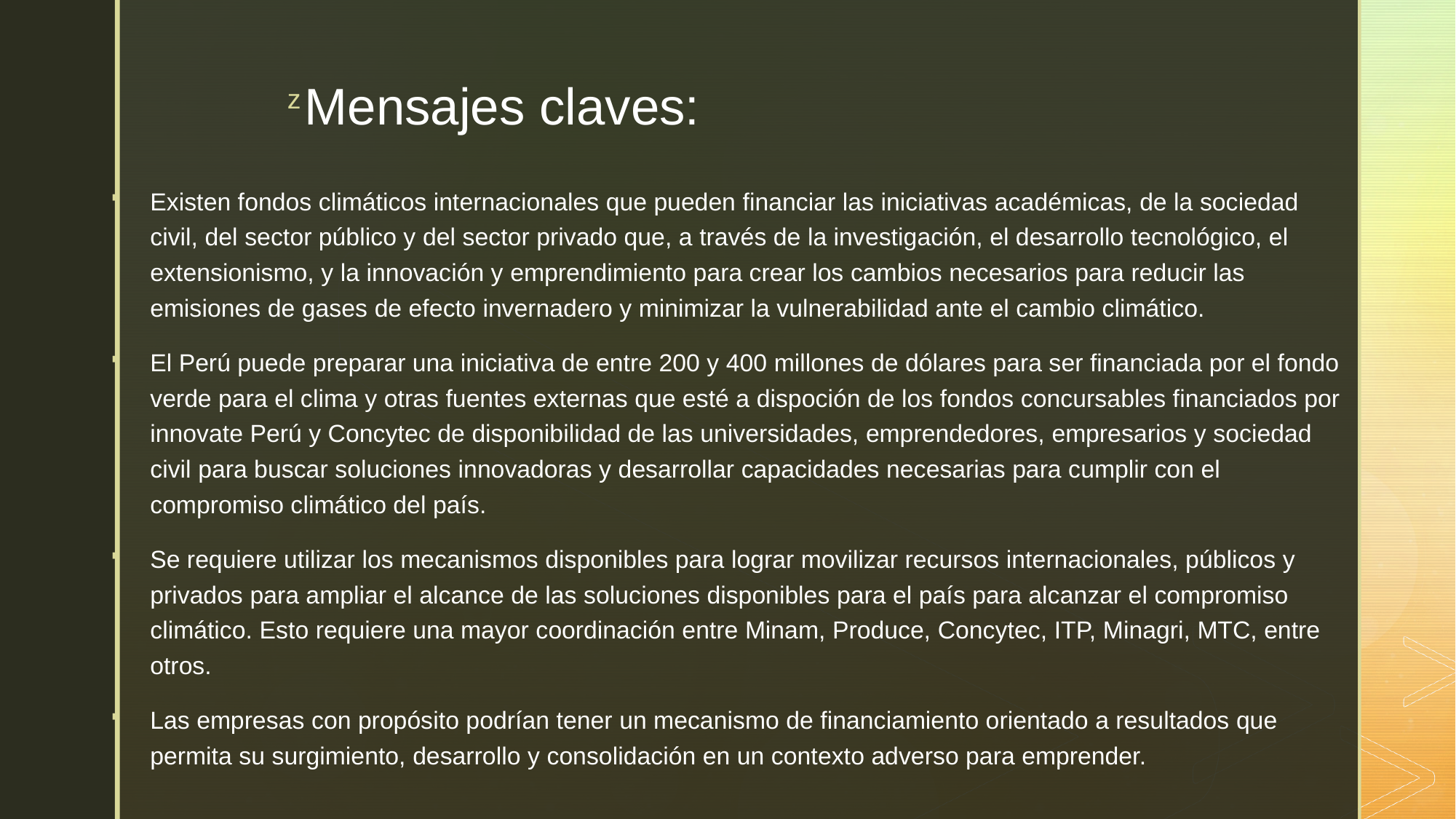

# Mensajes claves:
Existen fondos climáticos internacionales que pueden financiar las iniciativas académicas, de la sociedad civil, del sector público y del sector privado que, a través de la investigación, el desarrollo tecnológico, el extensionismo, y la innovación y emprendimiento para crear los cambios necesarios para reducir las emisiones de gases de efecto invernadero y minimizar la vulnerabilidad ante el cambio climático.
El Perú puede preparar una iniciativa de entre 200 y 400 millones de dólares para ser financiada por el fondo verde para el clima y otras fuentes externas que esté a dispoción de los fondos concursables financiados por innovate Perú y Concytec de disponibilidad de las universidades, emprendedores, empresarios y sociedad civil para buscar soluciones innovadoras y desarrollar capacidades necesarias para cumplir con el compromiso climático del país.
Se requiere utilizar los mecanismos disponibles para lograr movilizar recursos internacionales, públicos y privados para ampliar el alcance de las soluciones disponibles para el país para alcanzar el compromiso climático. Esto requiere una mayor coordinación entre Minam, Produce, Concytec, ITP, Minagri, MTC, entre otros.
Las empresas con propósito podrían tener un mecanismo de financiamiento orientado a resultados que permita su surgimiento, desarrollo y consolidación en un contexto adverso para emprender.